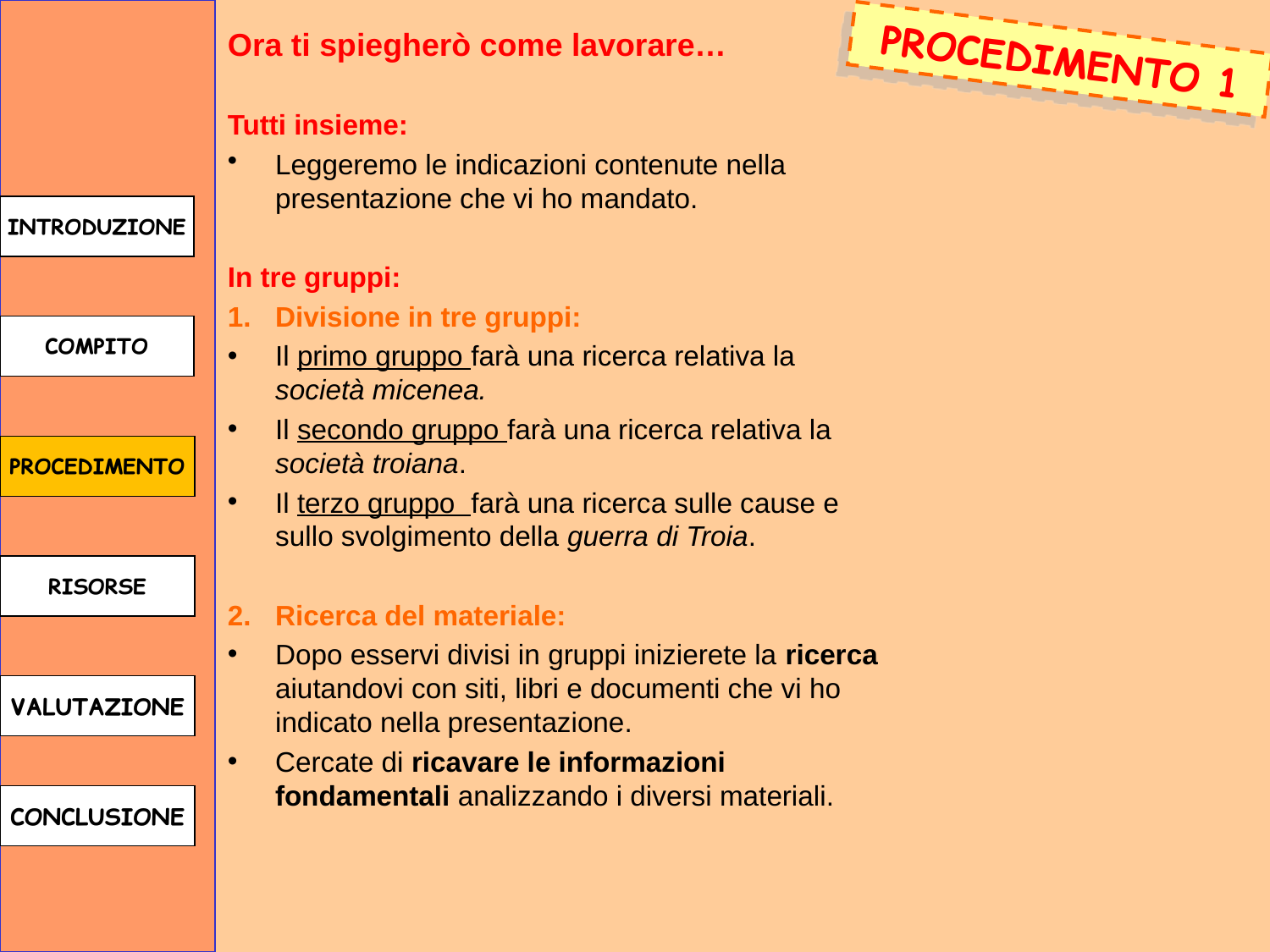

Ora ti spiegherò come lavorare…

Tutti insieme:
Leggeremo le indicazioni contenute nella presentazione che vi ho mandato.

In tre gruppi:
Divisione in tre gruppi:
Il primo gruppo farà una ricerca relativa la società micenea.
Il secondo gruppo farà una ricerca relativa la società troiana.
Il terzo gruppo  farà una ricerca sulle cause e sullo svolgimento della guerra di Troia.

Ricerca del materiale:
Dopo esservi divisi in gruppi inizierete la ricerca aiutandovi con siti, libri e documenti che vi ho indicato nella presentazione.
Cercate di ricavare le informazioni fondamentali analizzando i diversi materiali.
 PROCEDIMENTO 1

INTRODUZIONE

COMPITO
PROCEDIMENTO

RISORSE
VALUTAZIONE

CONCLUSIONE